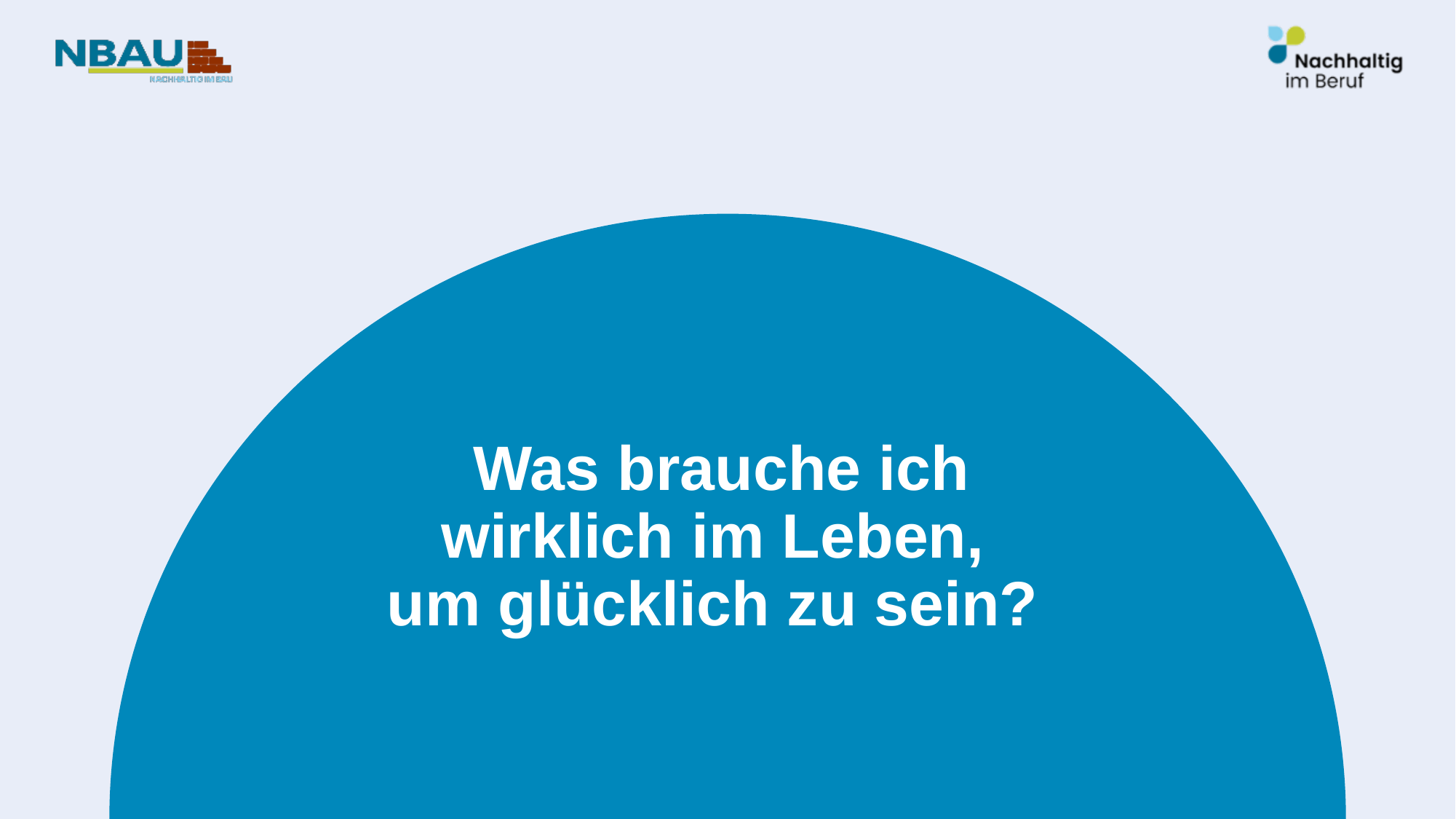

Was brauche ich wirklich im Leben, um glücklich zu sein?